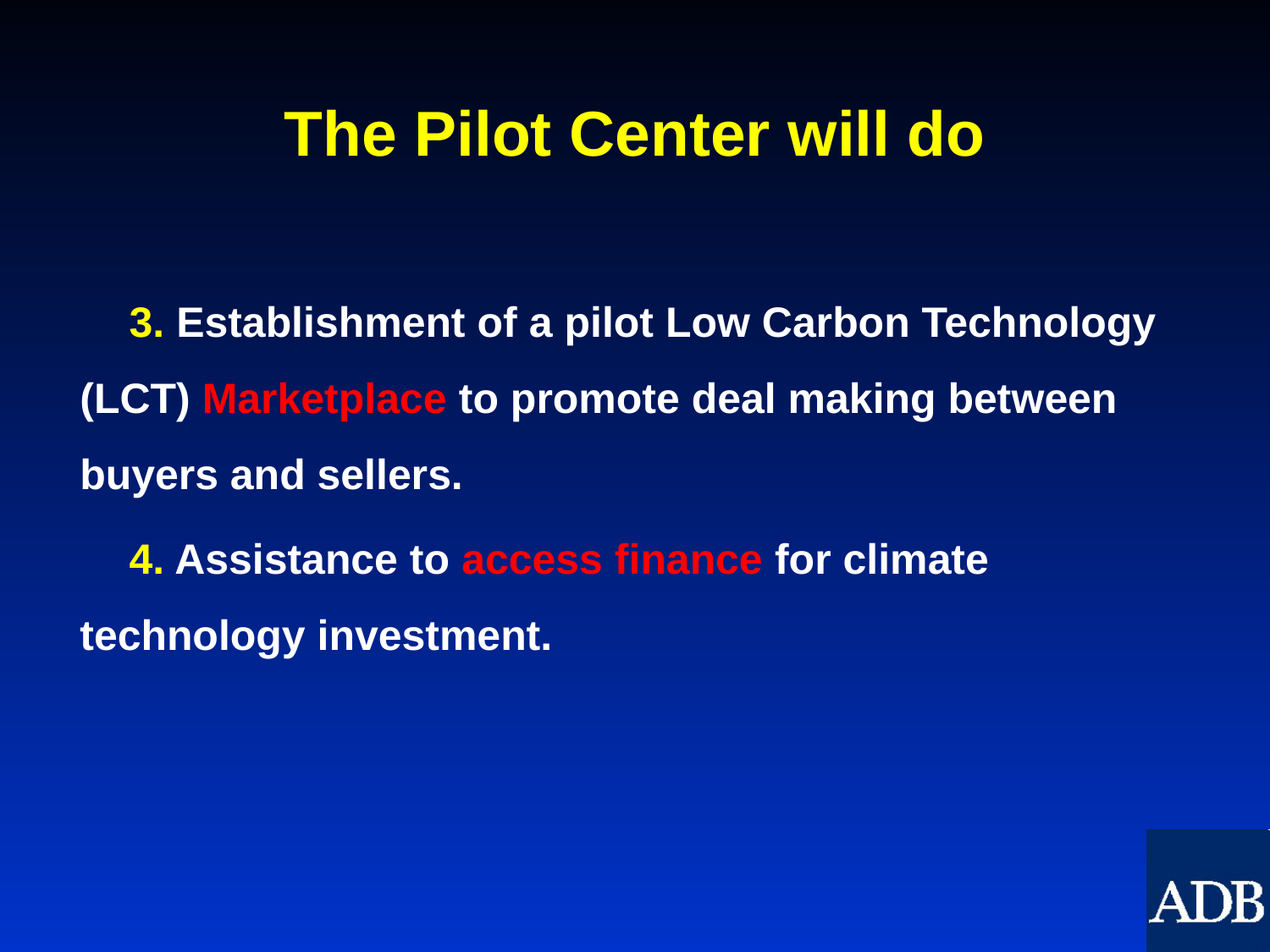

# The Pilot Center will do
3. Establishment of a pilot Low Carbon Technology (LCT) Marketplace to promote deal making between buyers and sellers.
4. Assistance to access finance for climate technology investment.